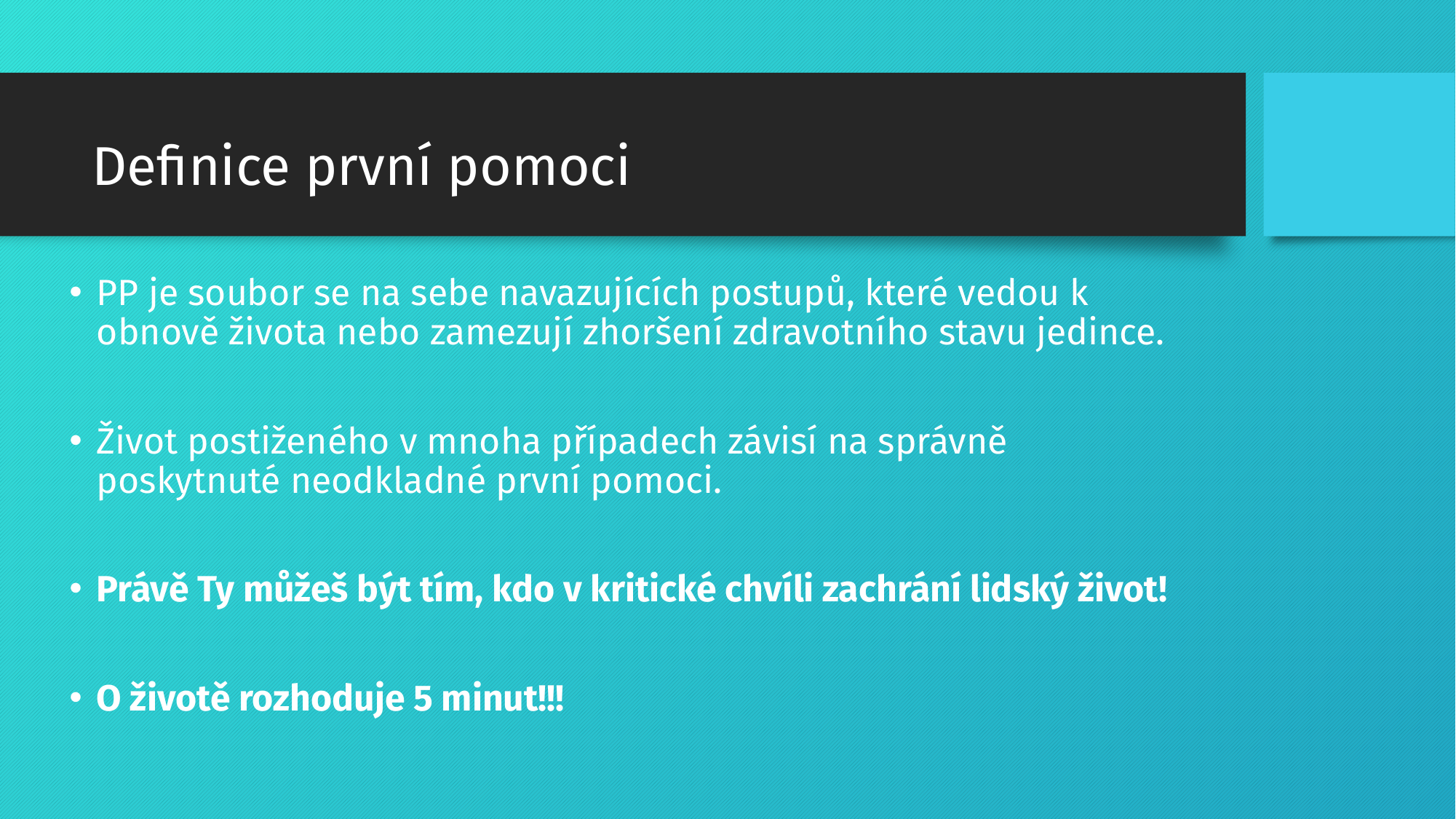

# Definice první pomoci
PP je soubor se na sebe navazujících postupů, které vedou k obnově života nebo zamezují zhoršení zdravotního stavu jedince.

Život postiženého v mnoha případech závisí na správně poskytnuté neodkladné první pomoci.

Právě Ty můžeš být tím, kdo v kritické chvíli zachrání lidský život!

O životě rozhoduje 5 minut!!!